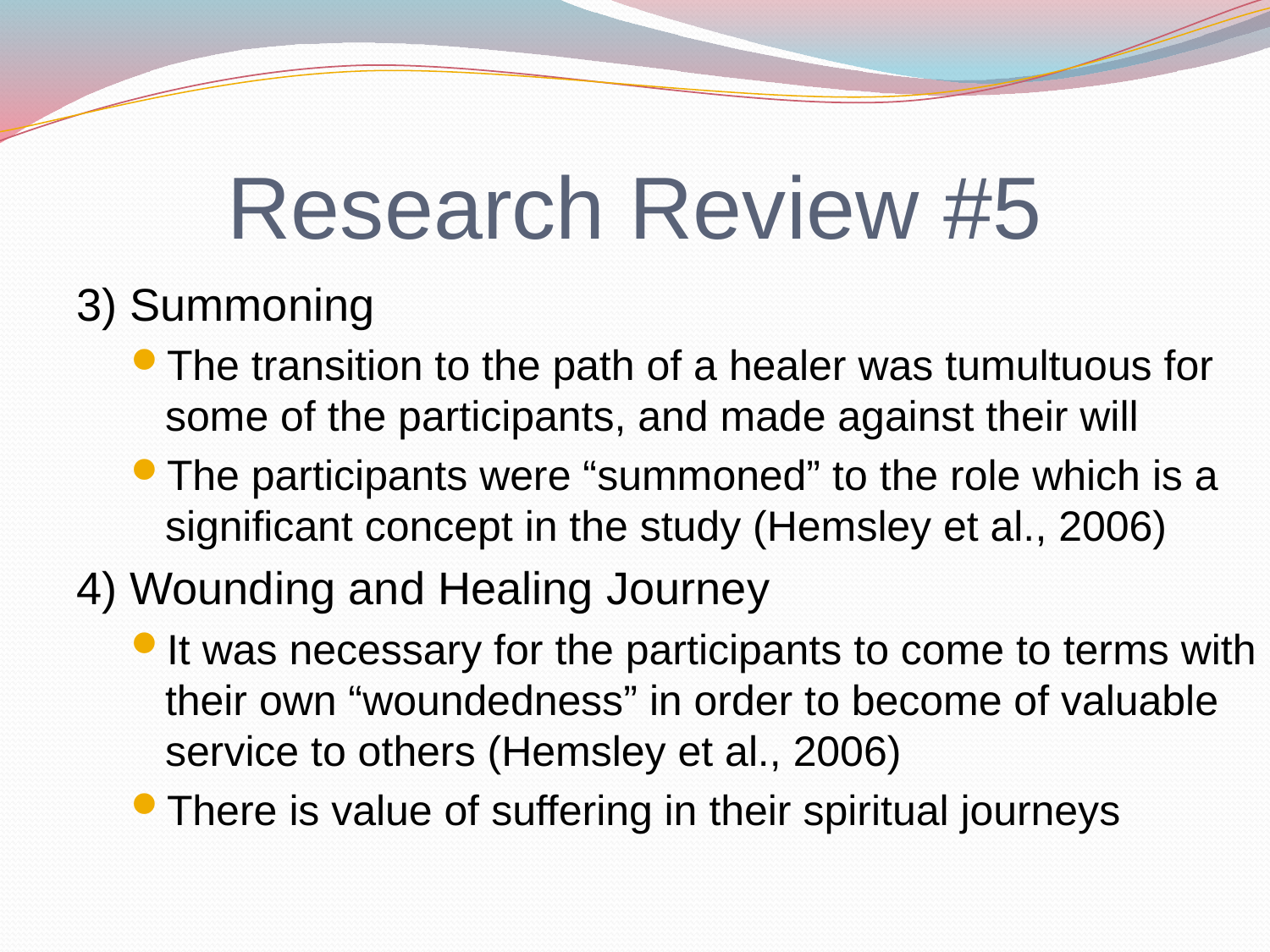

# Research Review #5
3) Summoning
The transition to the path of a healer was tumultuous for some of the participants, and made against their will
The participants were “summoned” to the role which is a significant concept in the study (Hemsley et al., 2006)
4) Wounding and Healing Journey
It was necessary for the participants to come to terms with their own “woundedness” in order to become of valuable service to others (Hemsley et al., 2006)
There is value of suffering in their spiritual journeys